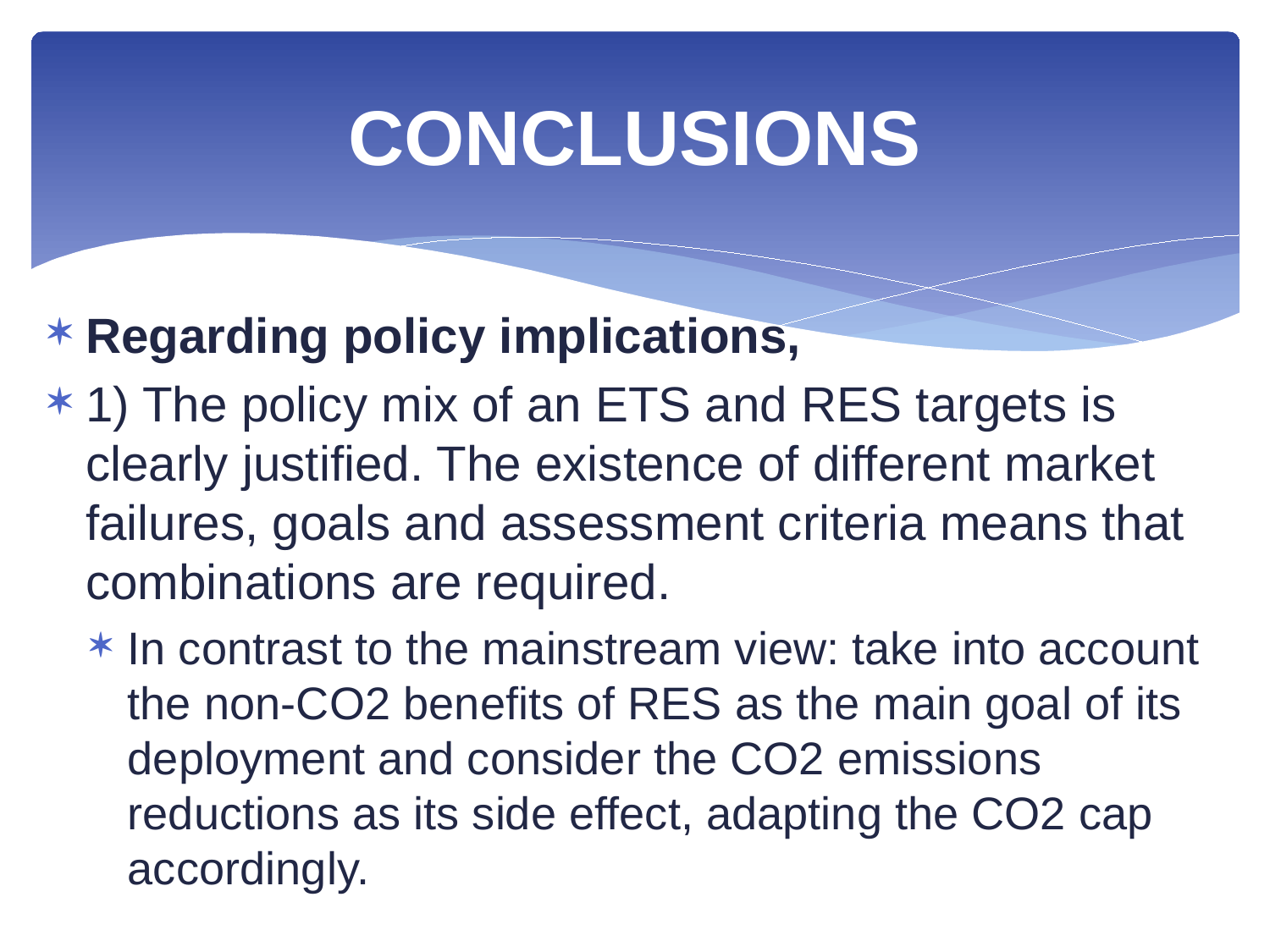

# CONCLUSIONS
Regarding policy implications,
1) The policy mix of an ETS and RES targets is clearly justified. The existence of different market failures, goals and assessment criteria means that combinations are required.
In contrast to the mainstream view: take into account the non-CO2 benefits of RES as the main goal of its deployment and consider the CO2 emissions reductions as its side effect, adapting the CO2 cap accordingly.